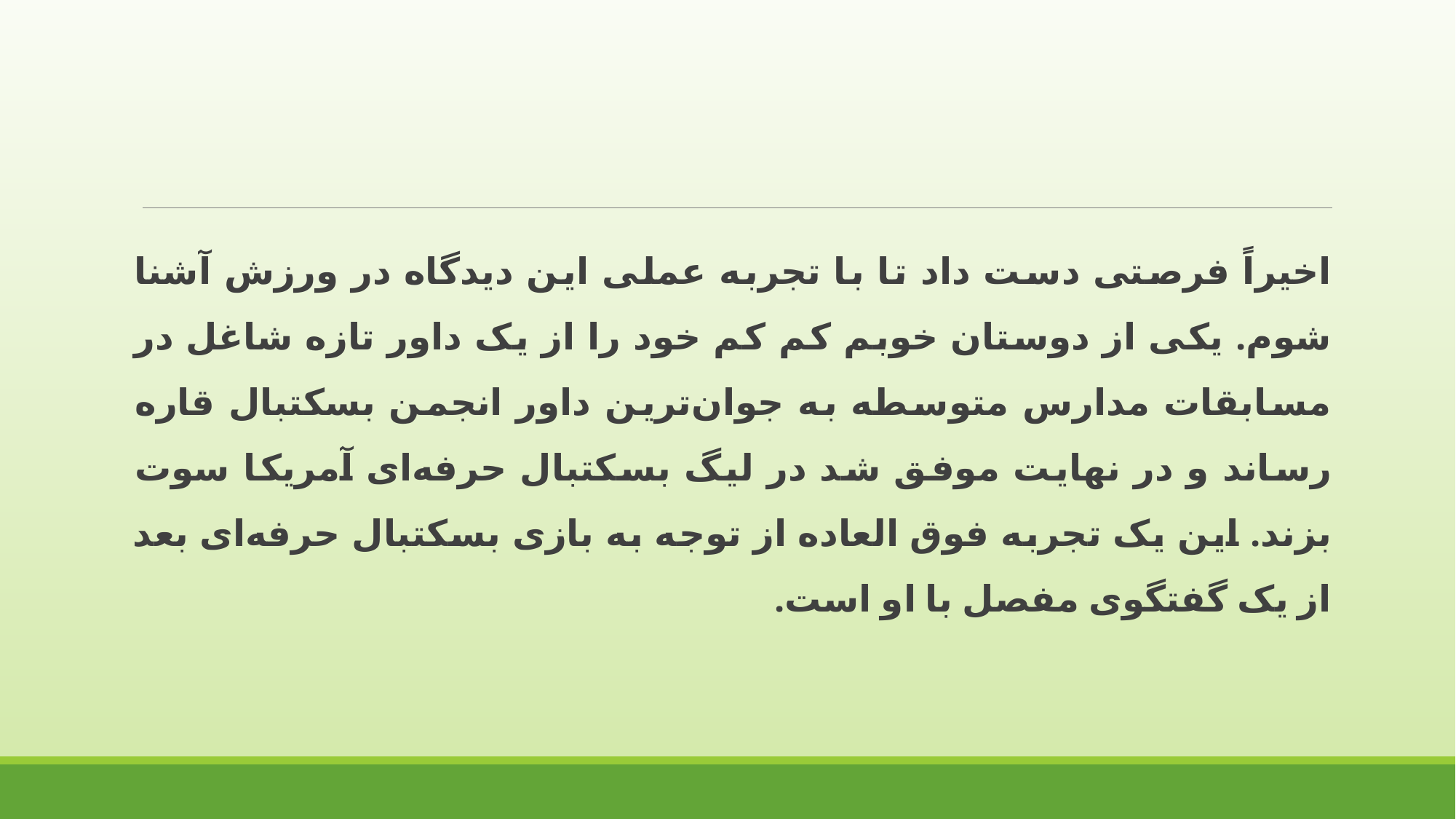

اخیراً فرصتی دست داد تا با تجربه عملی این دیدگاه در ورزش آشنا شوم. یکی از دوستان خوبم کم کم خود را از یک داور تازه شاغل در مسابقات مدارس متوسطه به جوان‌ترین داور انجمن بسکتبال قاره رساند و در نهایت موفق شد در لیگ بسکتبال حرفه‌ای آمریکا سوت بزند. این یک تجربه فوق العاده از توجه به بازی بسکتبال حرفه‌ای بعد از یک گفتگوی مفصل با او است.